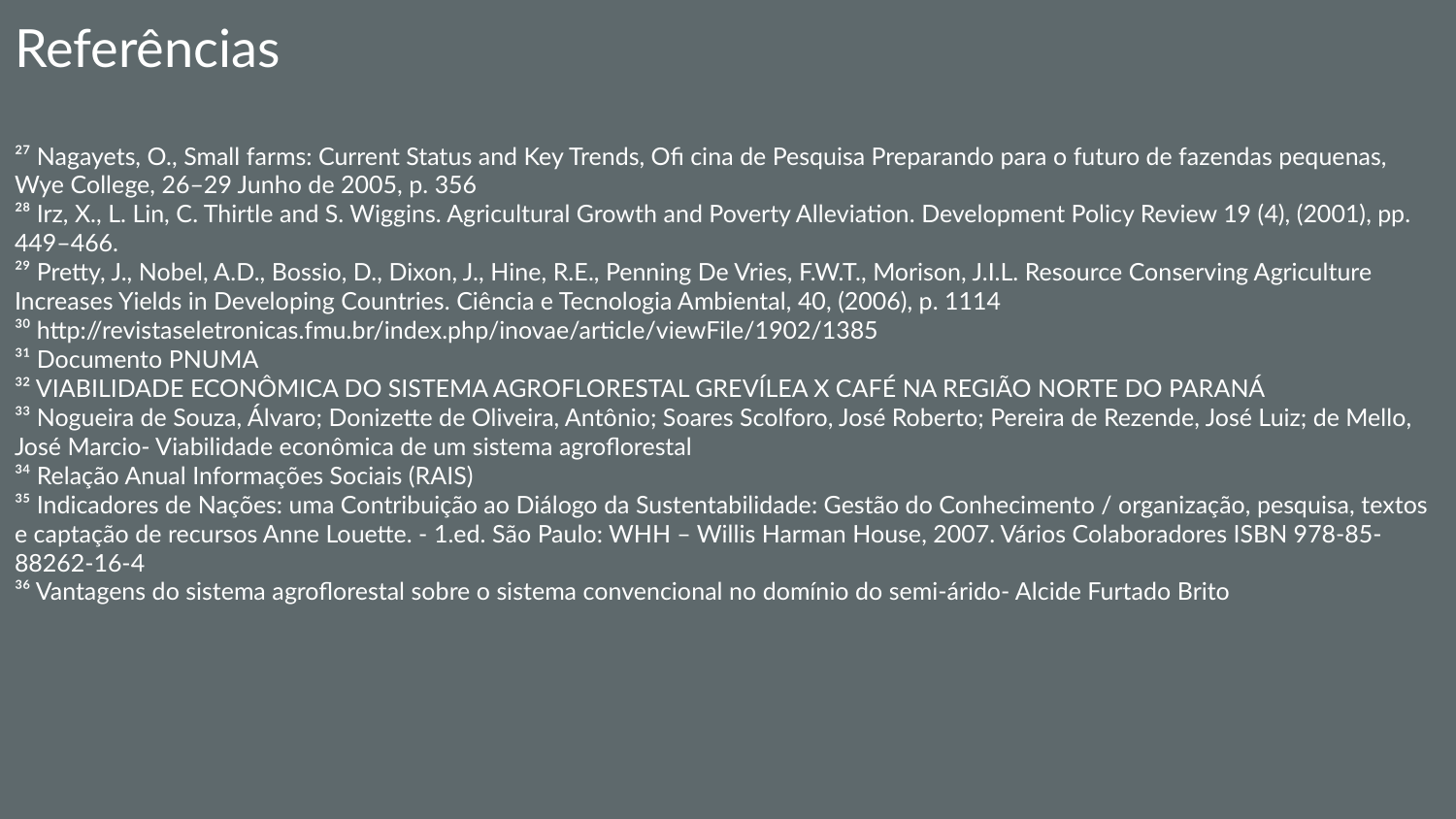

# Referências

²⁷ Nagayets, O., Small farms: Current Status and Key Trends, Ofi cina de Pesquisa Preparando para o futuro de fazendas pequenas, Wye College, 26–29 Junho de 2005, p. 356
²⁸ Irz, X., L. Lin, C. Thirtle and S. Wiggins. Agricultural Growth and Poverty Alleviation. Development Policy Review 19 (4), (2001), pp. 449–466.
²⁹ Pretty, J., Nobel, A.D., Bossio, D., Dixon, J., Hine, R.E., Penning De Vries, F.W.T., Morison, J.I.L. Resource Conserving Agriculture Increases Yields in Developing Countries. Ciência e Tecnologia Ambiental, 40, (2006), p. 1114
³⁰ http://revistaseletronicas.fmu.br/index.php/inovae/article/viewFile/1902/1385
³¹ Documento PNUMA
³² VIABILIDADE ECONÔMICA DO SISTEMA AGROFLORESTAL GREVÍLEA X CAFÉ NA REGIÃO NORTE DO PARANÁ
³³ Nogueira de Souza, Álvaro; Donizette de Oliveira, Antônio; Soares Scolforo, José Roberto; Pereira de Rezende, José Luiz; de Mello, José Marcio- Viabilidade econômica de um sistema agroflorestal
³⁴ Relação Anual Informações Sociais (RAIS)
³⁵ Indicadores de Nações: uma Contribuição ao Diálogo da Sustentabilidade: Gestão do Conhecimento / organização, pesquisa, textos e captação de recursos Anne Louette. - 1.ed. São Paulo: WHH – Willis Harman House, 2007. Vários Colaboradores ISBN 978-85-88262-16-4
³⁶ Vantagens do sistema agroflorestal sobre o sistema convencional no domínio do semi-árido- Alcide Furtado Brito